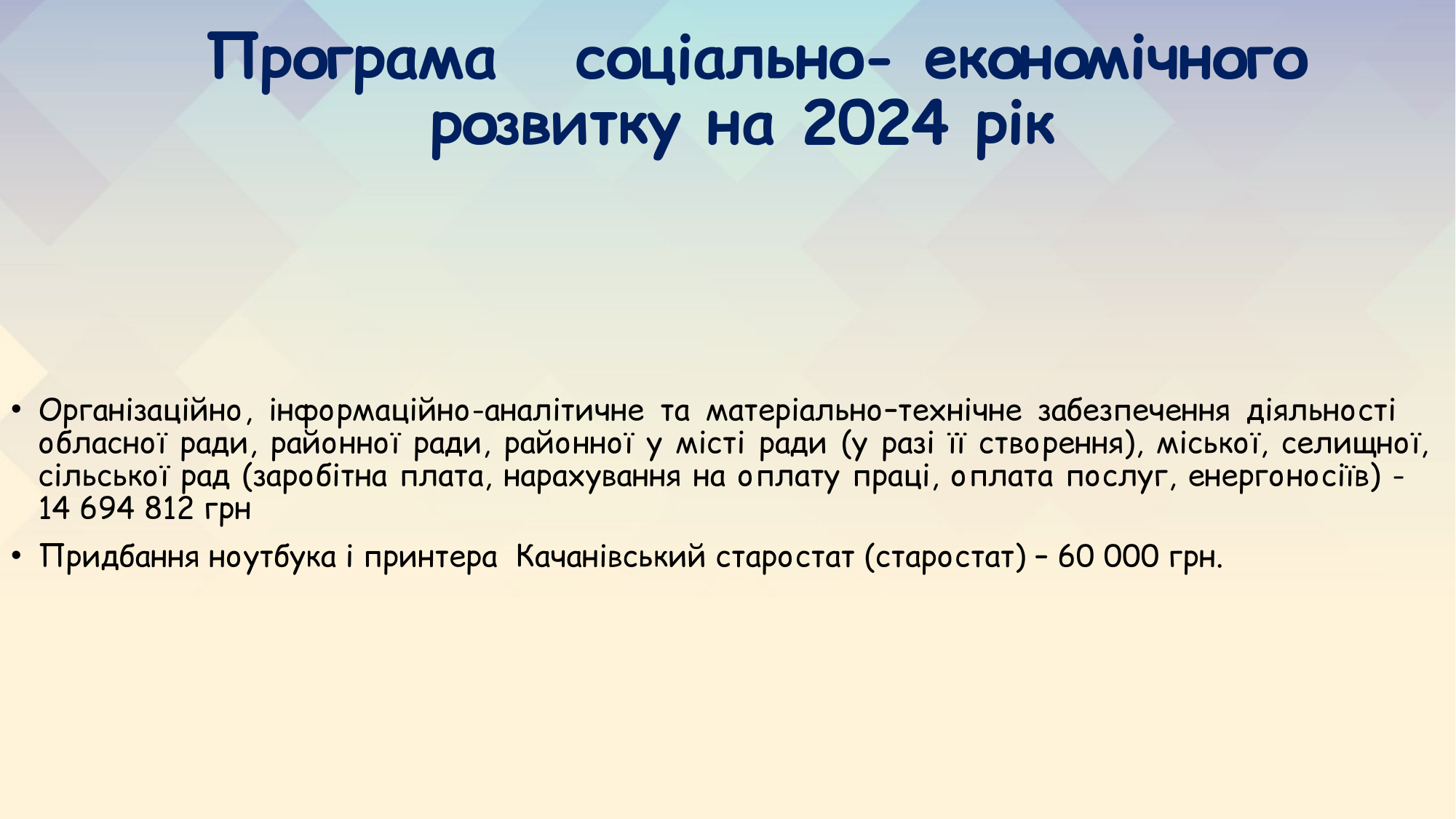

Програма   соціально- економічного розвитку на 2024 рік

Організаційно, інформаційно-аналітичне та матеріально–технічне забезпечення діяльності   обласної ради, районної ради, районної у місті ради (у разі її створення), міської, селищної, сільської рад (заробітна плата, нарахування на оплату праці, оплата послуг, енергоносіїв) -   14 694 812 грн
Придбання ноутбука і принтера  Качанівський старостат (старостат) – 60 000 грн.